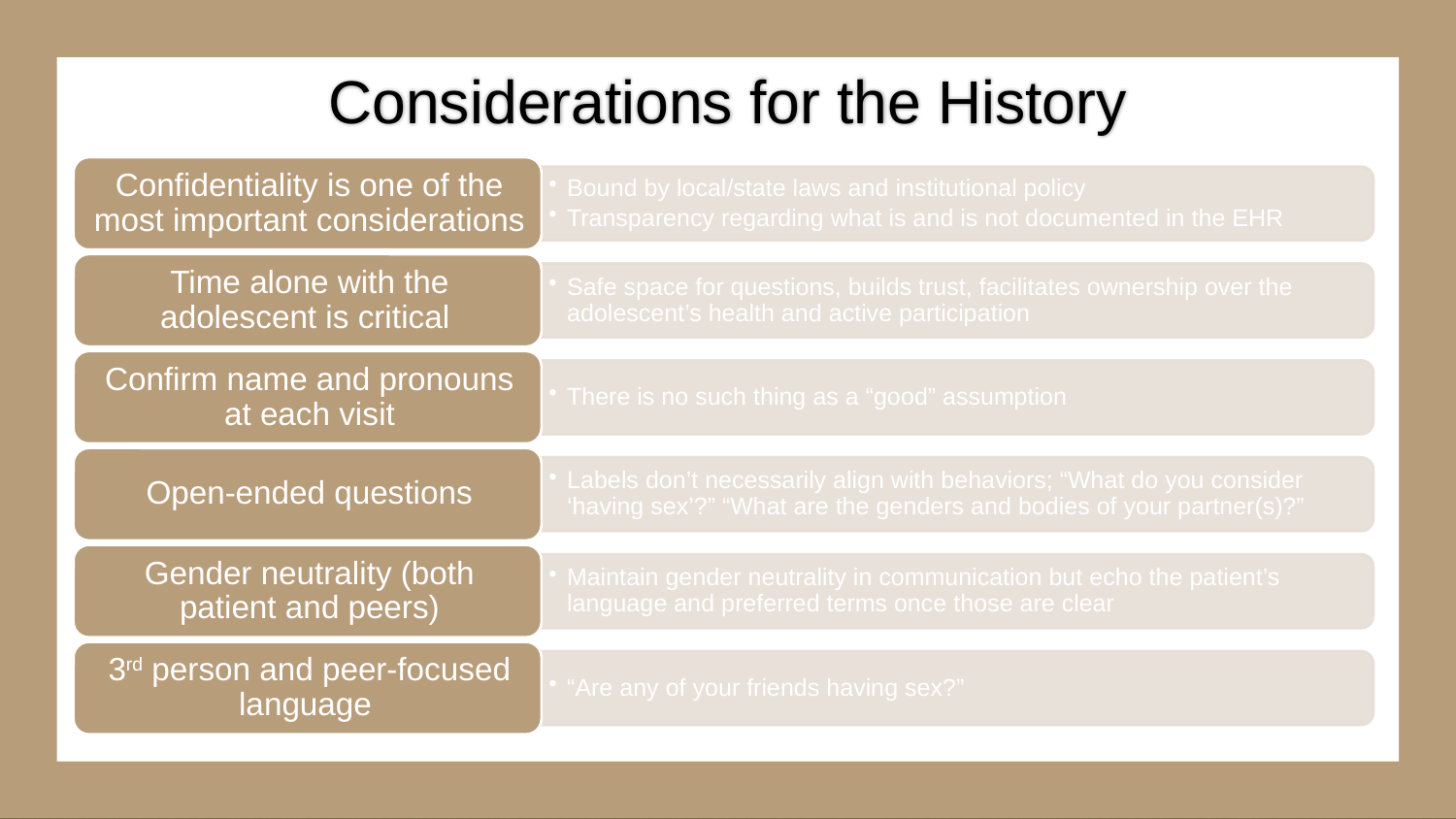

# Considerations for the History

Bound by local/state laws and institutional policy
Transparency regarding what is and is not documented in the EHR
Confidentiality is one of the most important considerations
Safe space for questions, builds trust, facilitates ownership over the adolescent’s health and active participation
Time alone with the adolescent is critical
There is no such thing as a “good” assumption
Confirm name and pronouns at each visit
Labels don’t necessarily align with behaviors; “What do you consider ‘having sex’?” “What are the genders and bodies of your partner(s)?”
Open-ended questions
Maintain gender neutrality in communication but echo the patient’s language and preferred terms once those are clear
Gender neutrality (both patient and peers)
“Are any of your friends having sex?”
3rd person and peer-focused language